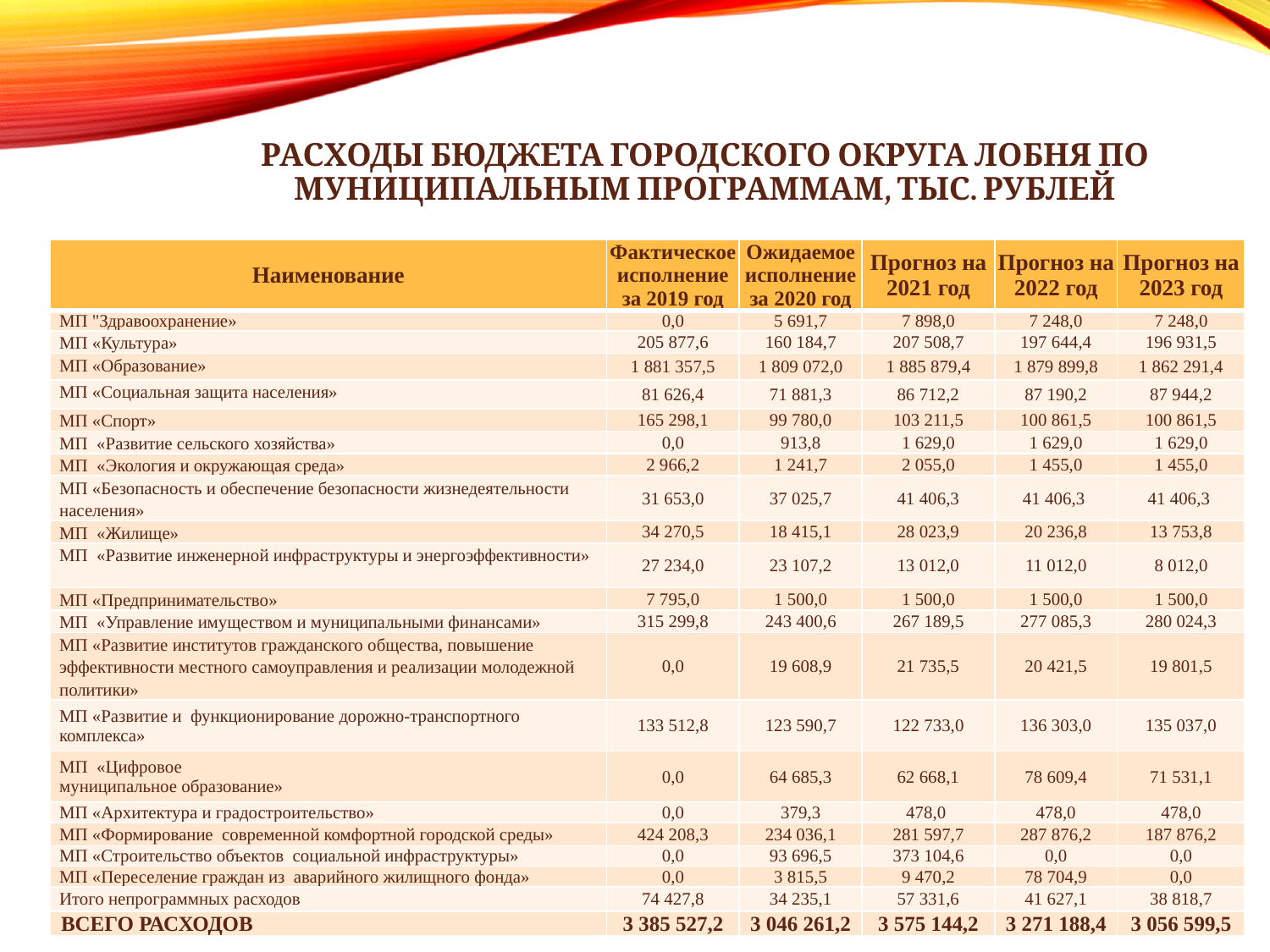

# Расходы бюджета городского округа Лобня по муниципальным программам, тыс. рублей
| Наименование | Фактическое исполнение за 2019 год | Ожидаемое исполнение за 2020 год | Прогноз на 2021 год | Прогноз на 2022 год | Прогноз на 2023 год |
| --- | --- | --- | --- | --- | --- |
| МП "Здравоохранение» | 0,0 | 5 691,7 | 7 898,0 | 7 248,0 | 7 248,0 |
| МП «Культура» | 205 877,6 | 160 184,7 | 207 508,7 | 197 644,4 | 196 931,5 |
| МП «Образование» | 1 881 357,5 | 1 809 072,0 | 1 885 879,4 | 1 879 899,8 | 1 862 291,4 |
| МП «Социальная защита населения» | 81 626,4 | 71 881,3 | 86 712,2 | 87 190,2 | 87 944,2 |
| МП «Спорт» | 165 298,1 | 99 780,0 | 103 211,5 | 100 861,5 | 100 861,5 |
| МП «Развитие сельского хозяйства» | 0,0 | 913,8 | 1 629,0 | 1 629,0 | 1 629,0 |
| МП «Экология и окружающая среда» | 2 966,2 | 1 241,7 | 2 055,0 | 1 455,0 | 1 455,0 |
| МП «Безопасность и обеспечение безопасности жизнедеятельности населения» | 31 653,0 | 37 025,7 | 41 406,3 | 41 406,3 | 41 406,3 |
| МП «Жилище» | 34 270,5 | 18 415,1 | 28 023,9 | 20 236,8 | 13 753,8 |
| МП «Развитие инженерной инфраструктуры и энергоэффективности» | 27 234,0 | 23 107,2 | 13 012,0 | 11 012,0 | 8 012,0 |
| МП «Предпринимательство» | 7 795,0 | 1 500,0 | 1 500,0 | 1 500,0 | 1 500,0 |
| МП «Управление имуществом и муниципальными финансами» | 315 299,8 | 243 400,6 | 267 189,5 | 277 085,3 | 280 024,3 |
| МП «Развитие институтов гражданского общества, повышение эффективности местного самоуправления и реализации молодежной политики» | 0,0 | 19 608,9 | 21 735,5 | 20 421,5 | 19 801,5 |
| МП «Развитие и функционирование дорожно-транспортного комплекса» | 133 512,8 | 123 590,7 | 122 733,0 | 136 303,0 | 135 037,0 |
| МП «Цифровое муниципальное образование» | 0,0 | 64 685,3 | 62 668,1 | 78 609,4 | 71 531,1 |
| МП «Архитектура и градостроительство» | 0,0 | 379,3 | 478,0 | 478,0 | 478,0 |
| МП «Формирование современной комфортной городской среды» | 424 208,3 | 234 036,1 | 281 597,7 | 287 876,2 | 187 876,2 |
| МП «Строительство объектов социальной инфраструктуры» | 0,0 | 93 696,5 | 373 104,6 | 0,0 | 0,0 |
| МП «Переселение граждан из аварийного жилищного фонда» | 0,0 | 3 815,5 | 9 470,2 | 78 704,9 | 0,0 |
| Итого непрограммных расходов | 74 427,8 | 34 235,1 | 57 331,6 | 41 627,1 | 38 818,7 |
| ВСЕГО РАСХОДОВ | 3 385 527,2 | 3 046 261,2 | 3 575 144,2 | 3 271 188,4 | 3 056 599,5 |